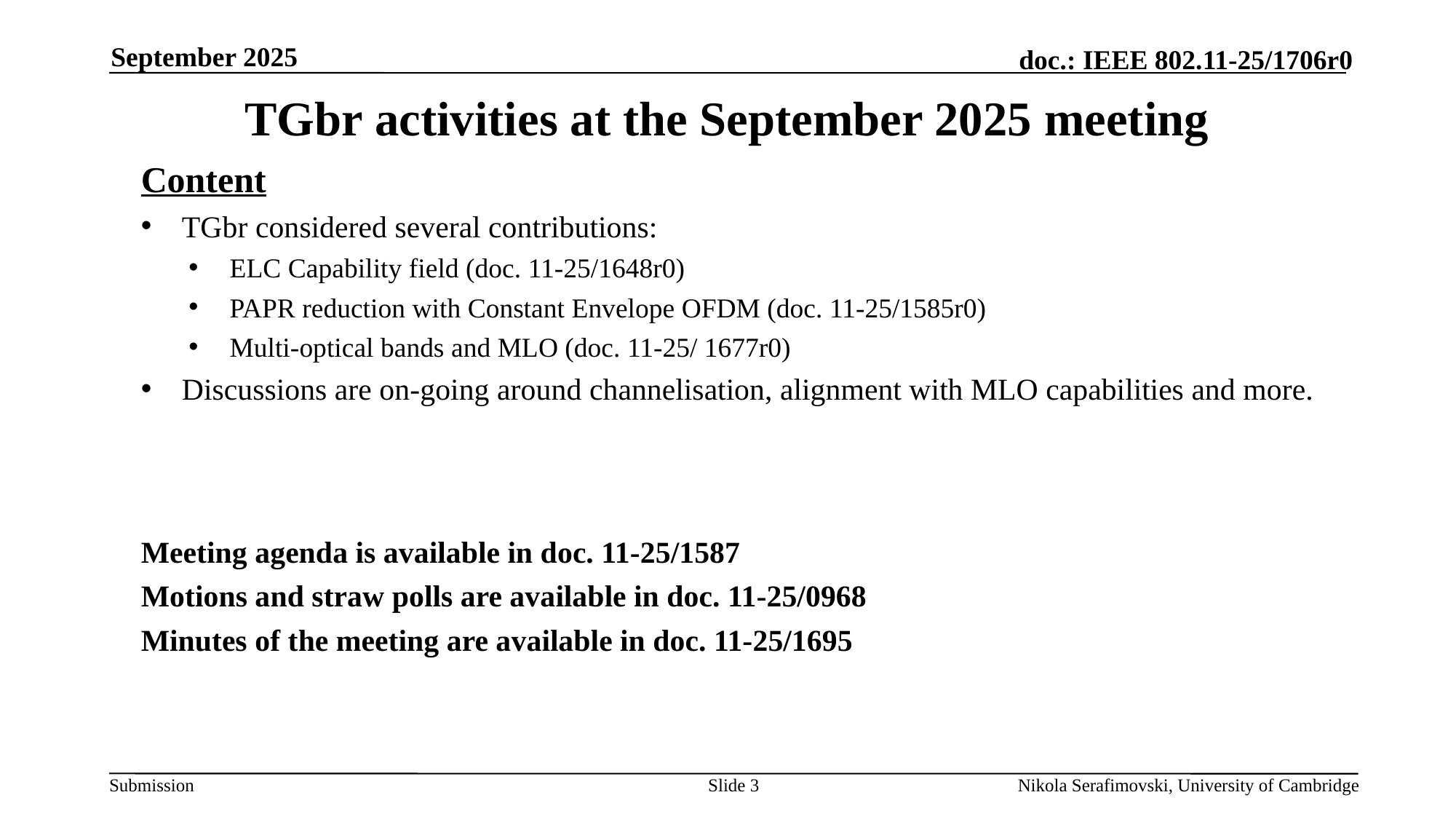

September 2025
# TGbr activities at the September 2025 meeting
Content
TGbr considered several contributions:
ELC Capability field (doc. 11-25/1648r0)
PAPR reduction with Constant Envelope OFDM (doc. 11-25/1585r0)
Multi-optical bands and MLO (doc. 11-25/ 1677r0)
Discussions are on-going around channelisation, alignment with MLO capabilities and more.

Meeting agenda is available in doc. 11-25/1587
Motions and straw polls are available in doc. 11-25/0968
Minutes of the meeting are available in doc. 11-25/1695
Slide 3
Nikola Serafimovski, University of Cambridge